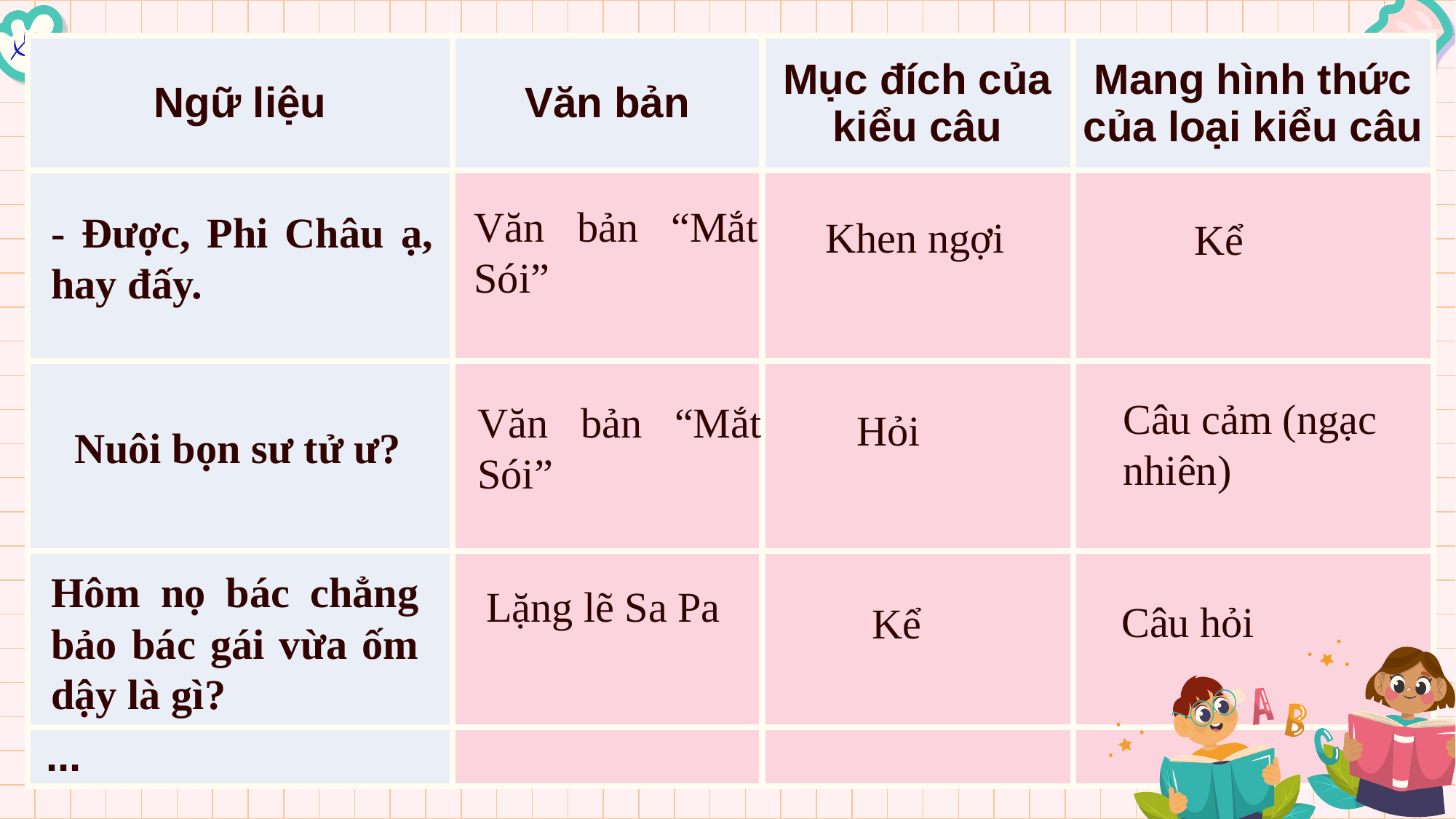

| Ngữ liệu | Văn bản | Mục đích của kiểu câu | Mang hình thức của loại kiểu câu |
| --- | --- | --- | --- |
| - Được, Phi Châu Ạ, hay đấy. | Văn bản “Mắt Sói” (11) | Khen ngợi | Kể |
| Nuôi bọn sư tử ư? | Văn bản “Mắt Sói” (11) | Hỏi | Câu cảm (ngạc nhiên) |
| Hôm nọ bác chẳng bảo bác gái vừa ốm dậy là gì? | Lặng lẽ Sa Pa (16) | Kể | Câu hỏi |
| ... |  |  |  |
Văn bản “Mắt Sói”
- Được, Phi Châu ạ, hay đấy.
Khen ngợi
Kể
Câu cảm (ngạc nhiên)
Văn bản “Mắt Sói”
Hỏi
Nuôi bọn sư tử ư?
Hôm nọ bác chẳng bảo bác gái vừa ốm dậy là gì?
Lặng lẽ Sa Pa
Câu hỏi
Kể